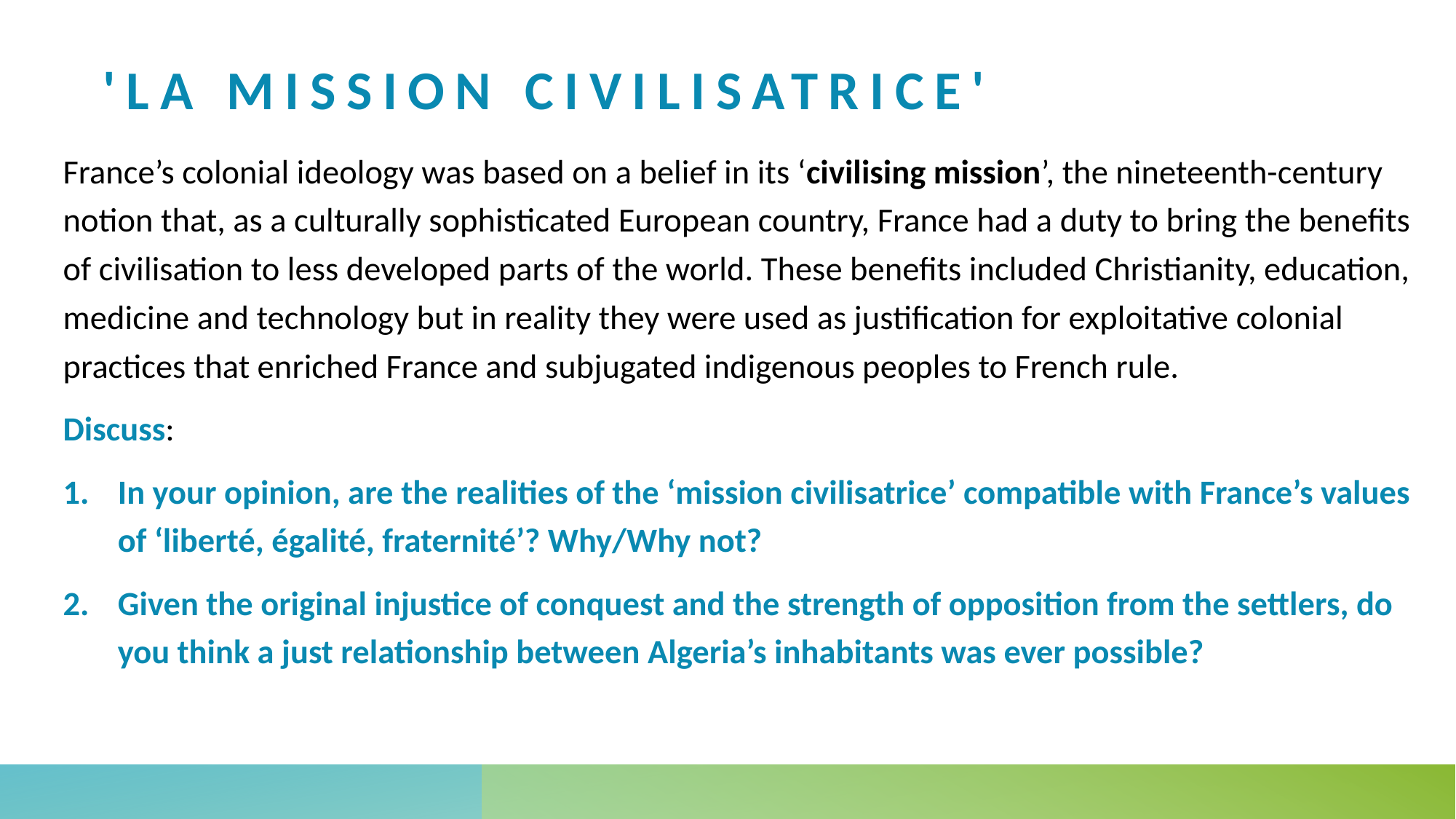

# 'LA Mission civilisatrice'
France’s colonial ideology was based on a belief in its ‘civilising mission’, the nineteenth-century notion that, as a culturally sophisticated European country, France had a duty to bring the benefits of civilisation to less developed parts of the world. These benefits included Christianity, education, medicine and technology but in reality they were used as justification for exploitative colonial practices that enriched France and subjugated indigenous peoples to French rule.
Discuss:
In your opinion, are the realities of the ‘mission civilisatrice’ compatible with France’s values of ‘liberté, égalité, fraternité’? Why/Why not?
Given the original injustice of conquest and the strength of opposition from the settlers, do you think a just relationship between Algeria’s inhabitants was ever possible?